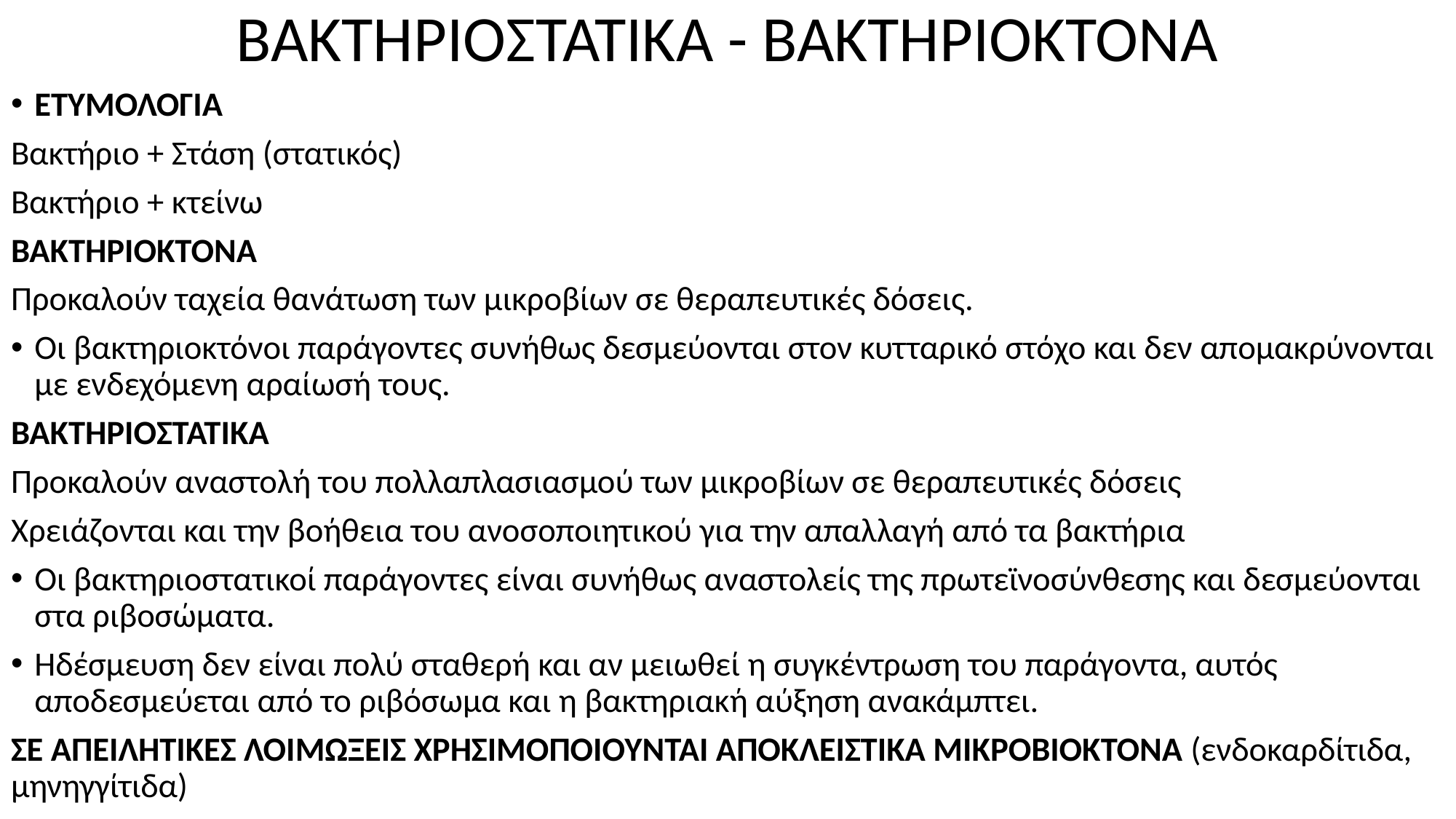

# ΒΑΚΤΗΡΙΟΣΤΑΤΙΚΑ - ΒΑΚΤΗΡΙΟΚΤΟΝΑ
ΕΤΥΜΟΛΟΓΙΑ
Βακτήριο + Στάση (στατικός)
Βακτήριο + κτείνω
ΒΑΚΤΗΡΙΟΚΤΌΝΑ
Προκαλούν ταχεία θανάτωση των μικροβίων σε θεραπευτικές δόσεις.
Οι βακτηριοκτόνοι παράγοντες συνήθως δεσμεύονται στον κυτταρικό στόχο και δεν απομακρύνονται με ενδεχόμενη αραίωσή τους.
ΒΑΚΤΗΡΙΟΣΤΑΤΙΚΆ
Προκαλούν αναστολή του πολλαπλασιασμού των μικροβίων σε θεραπευτικές δόσεις
Χρειάζονται και την βοήθεια του ανοσοποιητικού για την απαλλαγή από τα βακτήρια
Οι βακτηριοστατικοί παράγοντες είναι συνήθως αναστολείς της πρωτεϊνοσύνθεσης και δεσμεύονται στα ριβοσώματα.
Ηδέσμευση δεν είναι πολύ σταθερή και αν μειωθεί η συγκέντρωση του παράγοντα, αυτός αποδεσμεύεται από το ριβόσωμα και η βακτηριακή αύξηση ανακάμπτει.
ΣΕ ΑΠΕΙΛΗΤΙΚΕΣ ΛΟΙΜΩΞΕΙΣ ΧΡΗΣΙΜΟΠΟΙΟΎΝΤΑΙ ΑΠΟΚΛΕΙΣΤΙΚΑ ΜΙΚΡΟΒΙΟΚΤΟΝΑ (ενδοκαρδίτιδα, μηνηγγίτιδα)